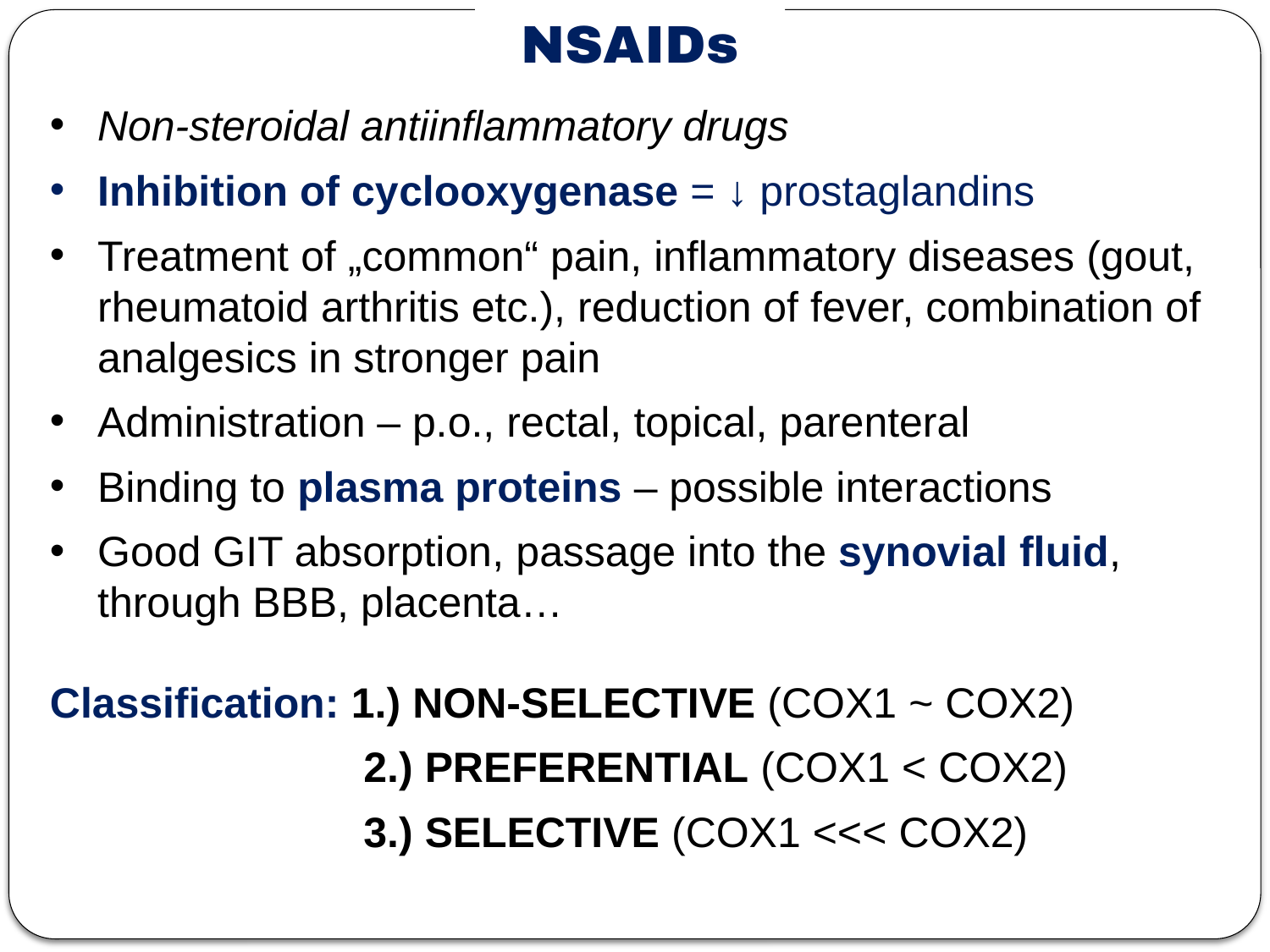

# NSAIDs
Non-steroidal antiinflammatory drugs
Inhibition of cyclooxygenase = ↓ prostaglandins
Treatment of „common“ pain, inflammatory diseases (gout, rheumatoid arthritis etc.), reduction of fever, combination of analgesics in stronger pain
Administration – p.o., rectal, topical, parenteral
Binding to plasma proteins – possible interactions
Good GIT absorption, passage into the synovial fluid,
through BBB, placenta…

Classification: 1.) NON-SELECTIVE (COX1 ~ COX2)
		     	 2.) PREFERENTIAL (COX1 < COX2)
		     	 3.) SELECTIVE (COX1 <<< COX2)